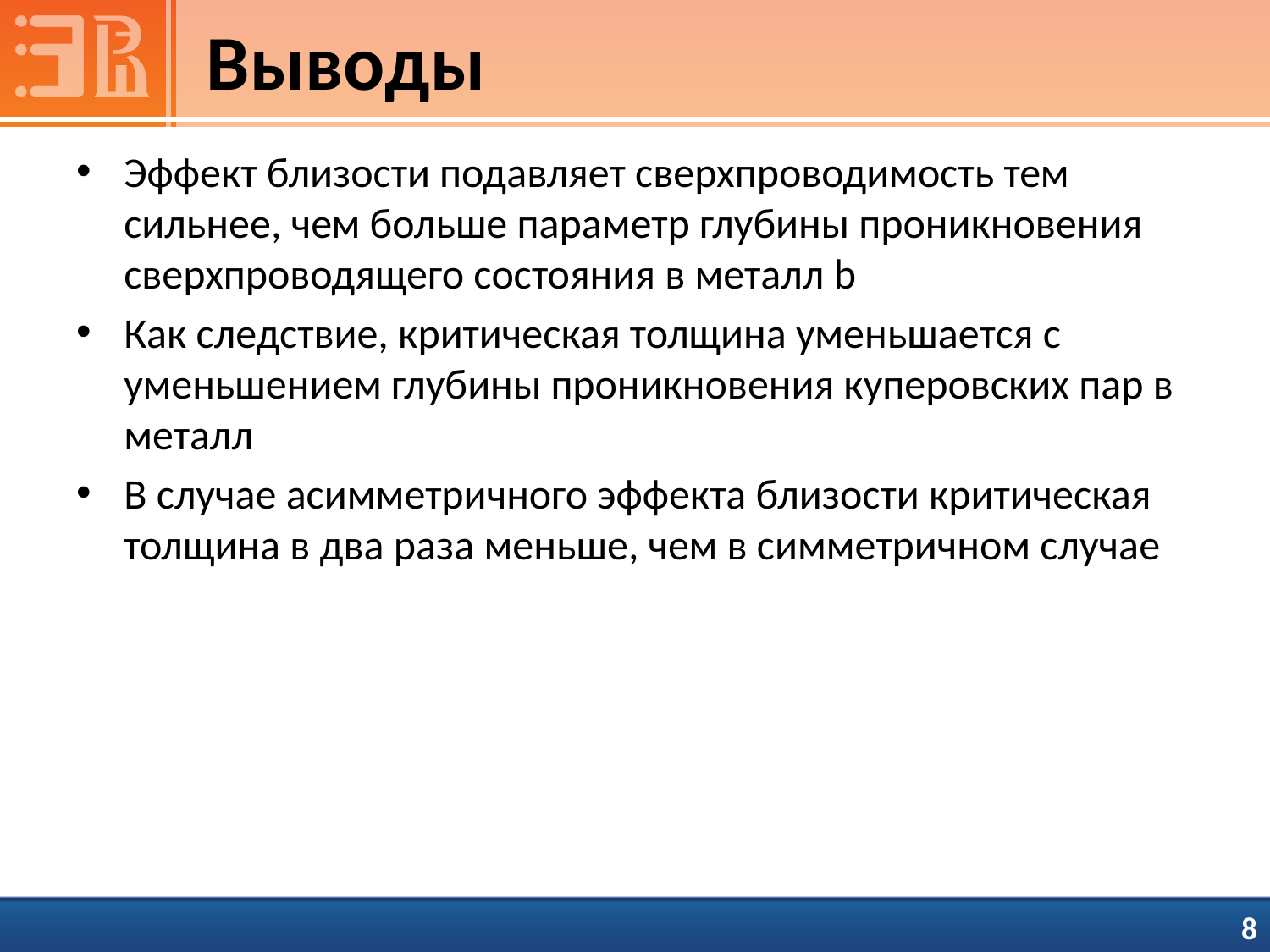

# Выводы
Эффект близости подавляет сверхпроводимость тем сильнее, чем больше параметр глубины проникновения сверхпроводящего состояния в металл b
Как следствие, критическая толщина уменьшается с уменьшением глубины проникновения куперовских пар в металл
В случае асимметричного эффекта близости критическая толщина в два раза меньше, чем в симметричном случае
8